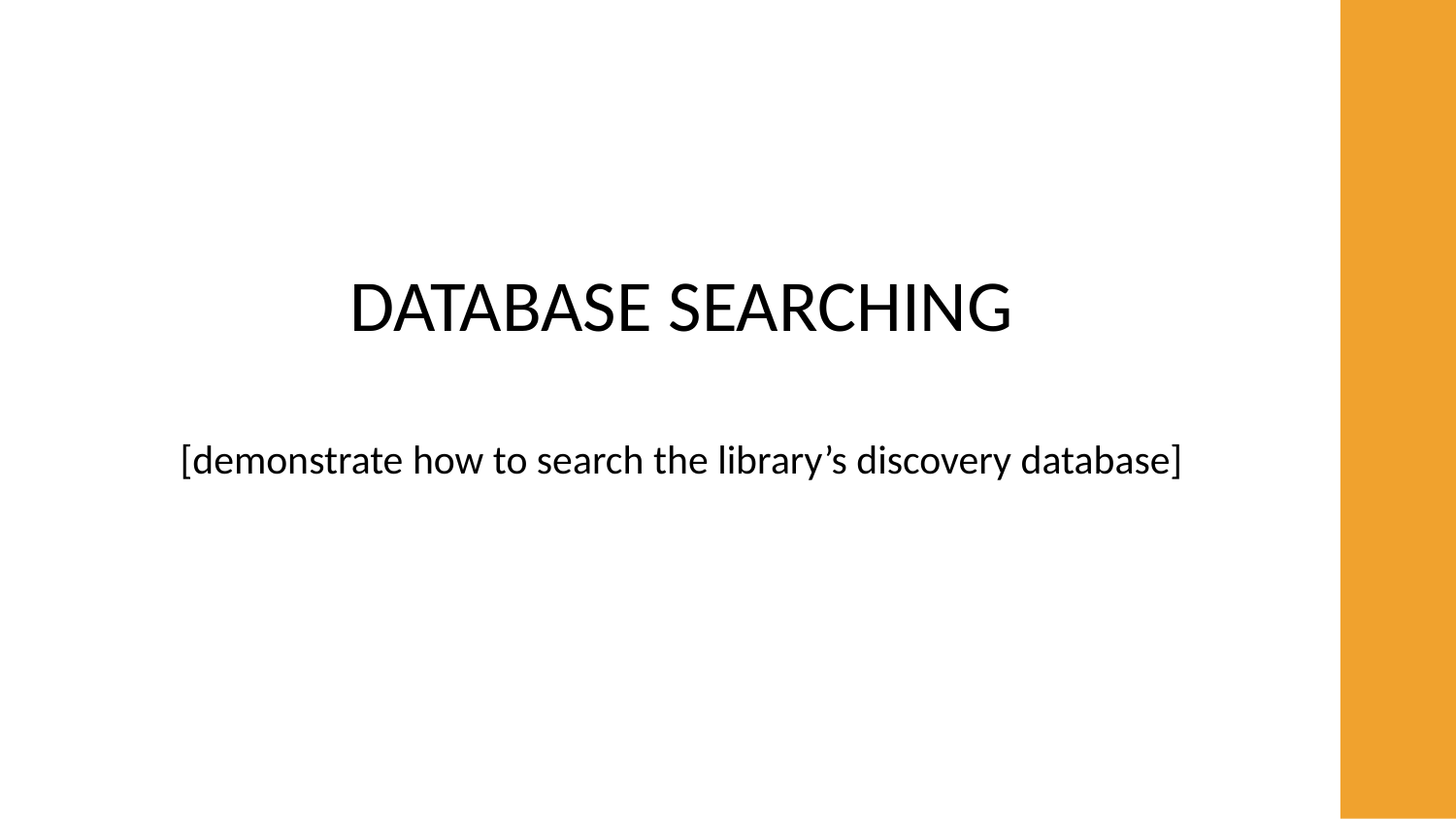

# DATABASE SEARCHING [demonstrate how to search the library’s discovery database]